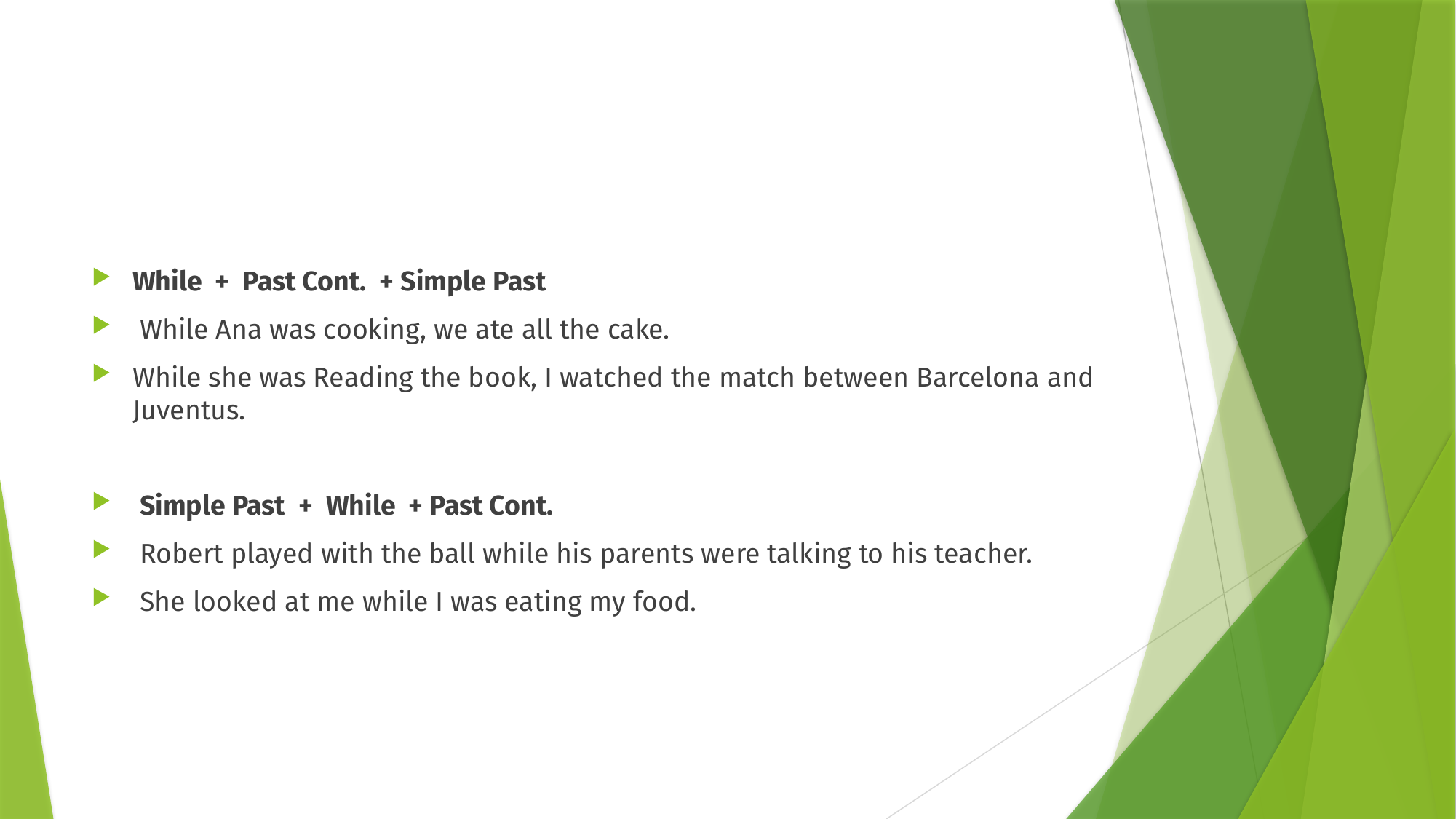

#
While  +  Past Cont.  + Simple Past
 While Ana was cooking, we ate all the cake.
While she was Reading the book, I watched the match between Barcelona and Juventus.

 Simple Past  +  While  + Past Cont.
 Robert played with the ball while his parents were talking to his teacher.
 She looked at me while I was eating my food.